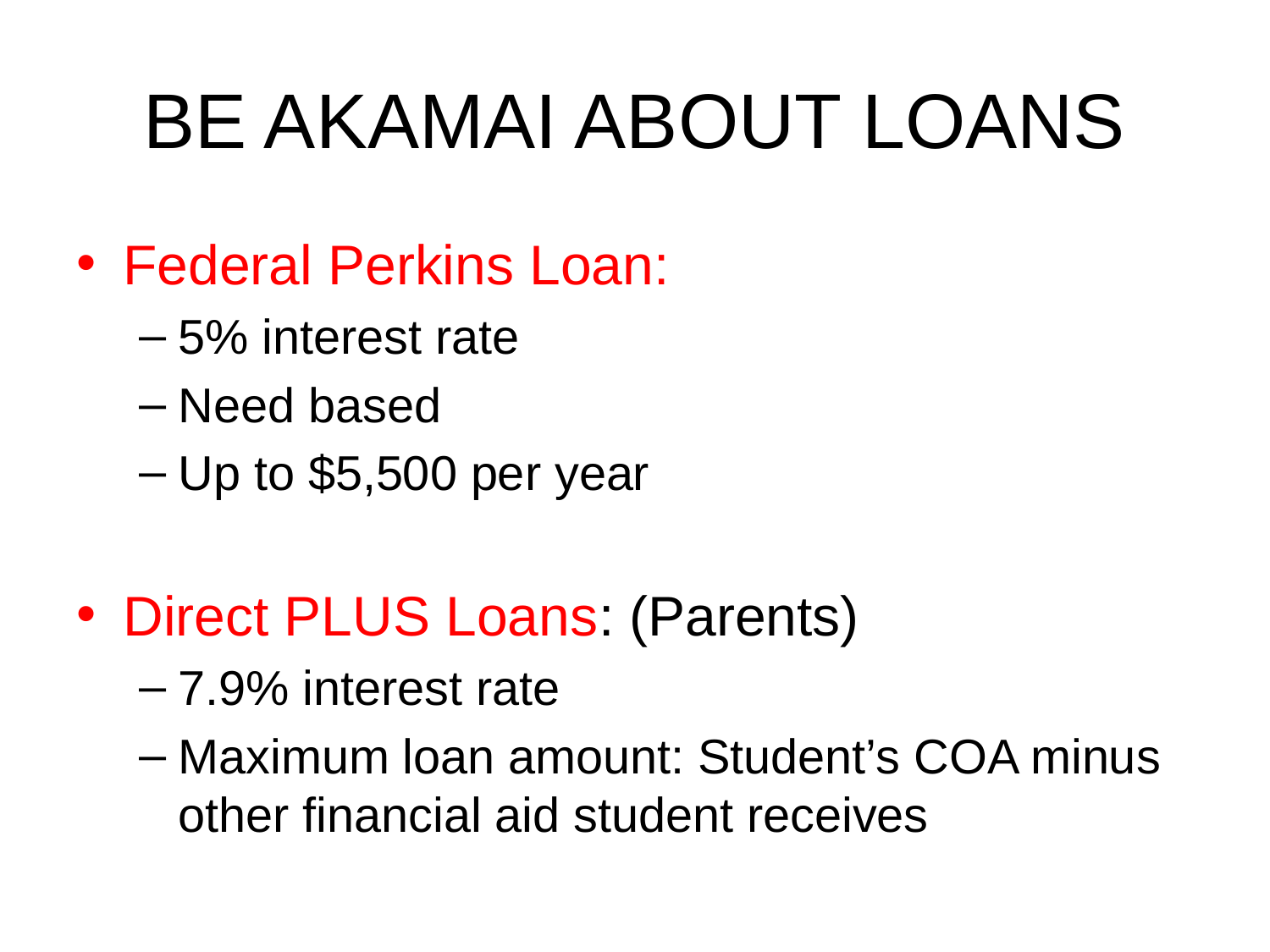

# BE AKAMAI ABOUT LOANS
Federal Perkins Loan:
5% interest rate
Need based
Up to $5,500 per year

Direct PLUS Loans: (Parents)
7.9% interest rate
Maximum loan amount: Student’s COA minus  other financial aid student receives